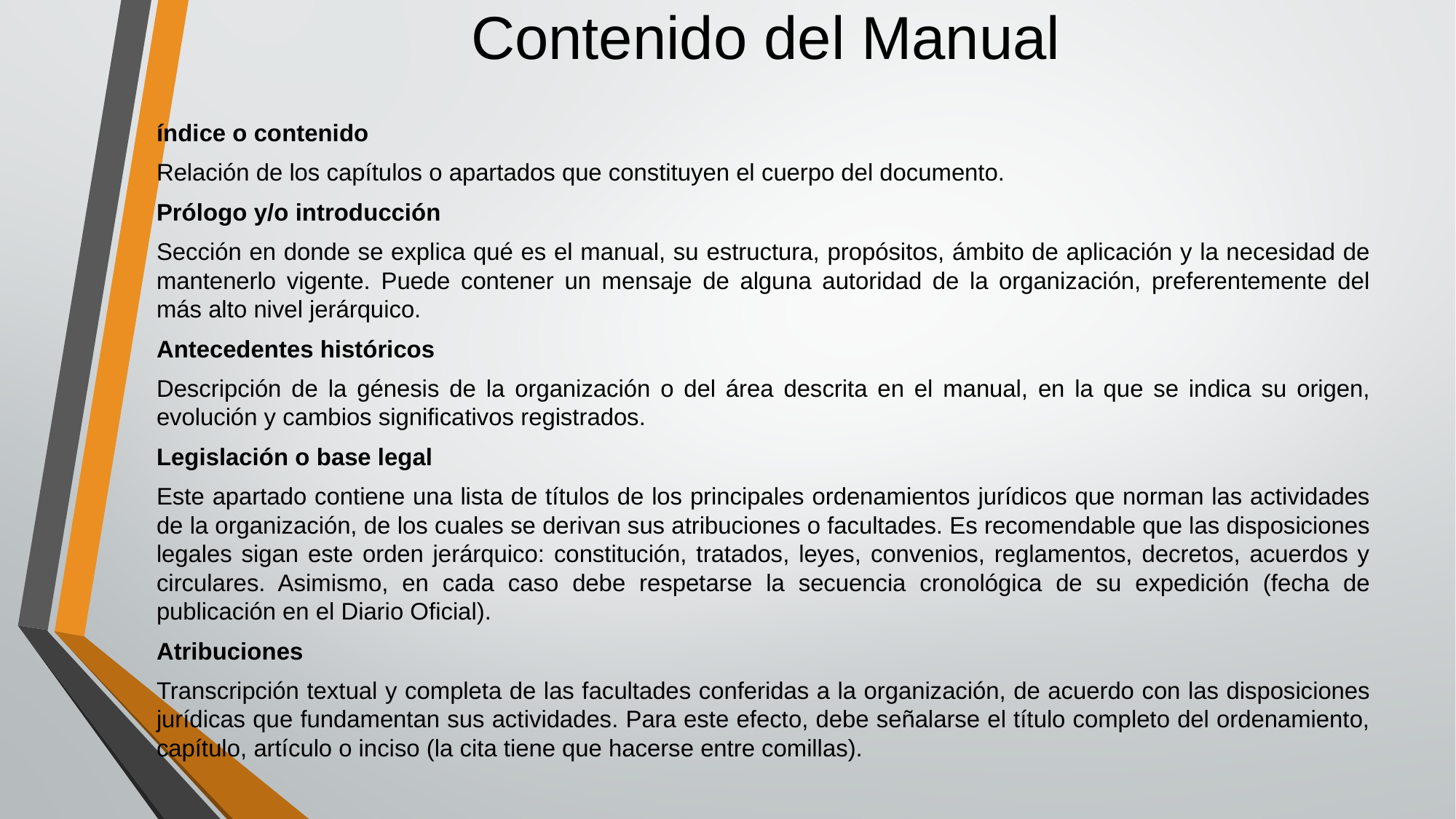

# Contenido del Manual
índice o contenido
Relación de los capítulos o apartados que constituyen el cuerpo del documento.
Prólogo y/o introducción
Sección en donde se explica qué es el manual, su estructura, propósitos, ámbito de aplicación y la necesidad de mantenerlo vigente. Puede contener un mensaje de alguna autoridad de la organización, preferentemente del más alto nivel jerárquico.
Antecedentes históricos
Descripción de la génesis de la organización o del área descrita en el manual, en la que se indica su origen, evolución y cambios significativos registrados.
Legislación o base legal
Este apartado contiene una lista de títulos de los principales ordenamientos jurídicos que norman las actividades de la organización, de los cuales se derivan sus atribuciones o facultades. Es recomendable que las disposiciones legales sigan este orden jerárquico: constitución, tratados, leyes, convenios, reglamentos, decretos, acuerdos y circulares. Asimismo, en cada caso debe respetarse la secuencia cronológica de su expedición (fecha de publicación en el Diario Oficial).
Atribuciones
Transcripción textual y completa de las facultades conferidas a la organización, de acuerdo con las disposiciones jurídicas que fundamentan sus actividades. Para este efecto, debe señalarse el título completo del ordenamiento, capítulo, artículo o inciso (la cita tiene que hacerse entre comillas).